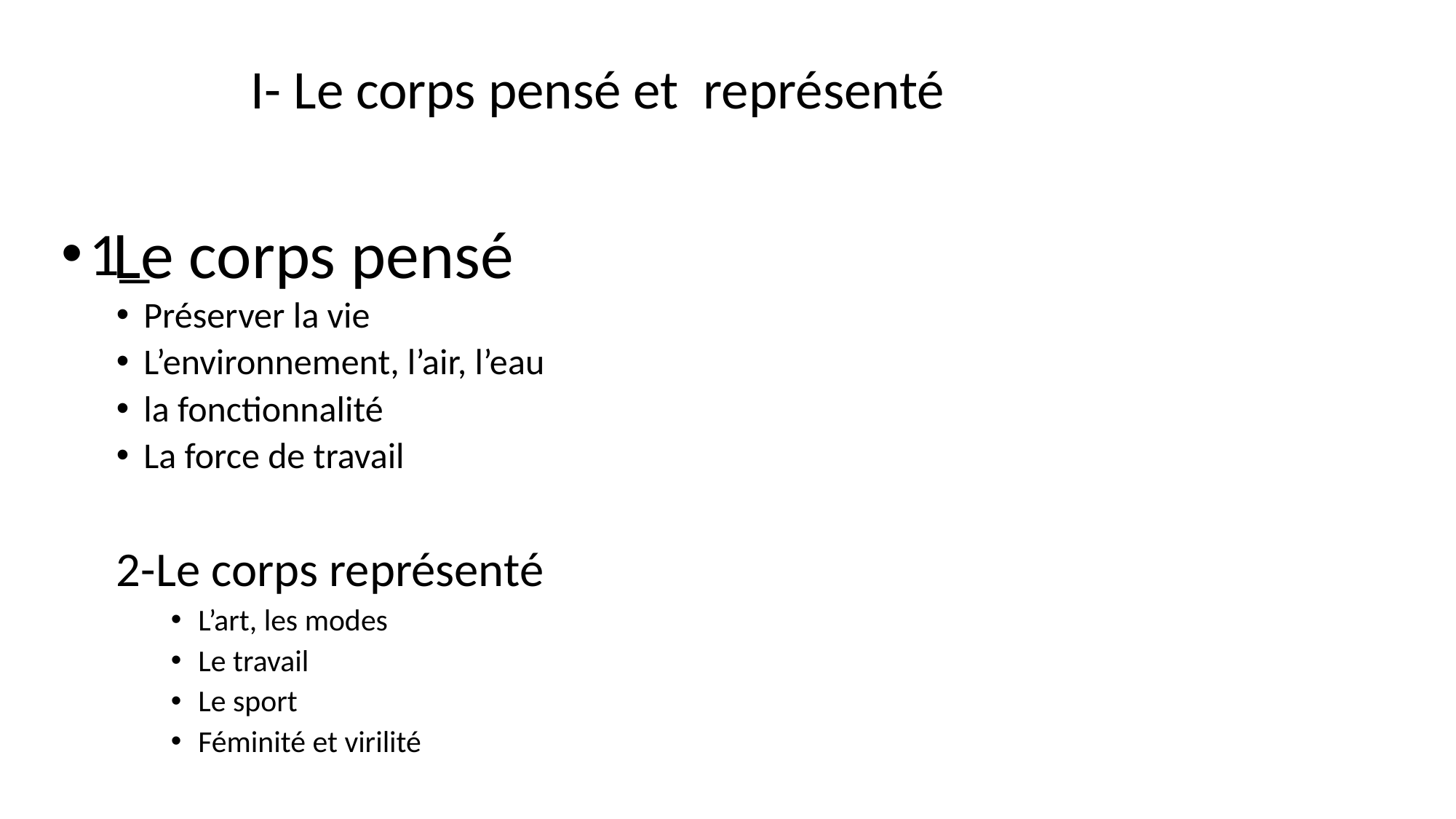

I- Le corps pensé et  représenté
1_
Préserver la vie
L’environnement, l’air, l’eau
la fonctionnalité
La force de travail

2-Le corps représenté
L’art, les modes
Le travail
Le sport
Féminité et virilité

# Le corps pensé